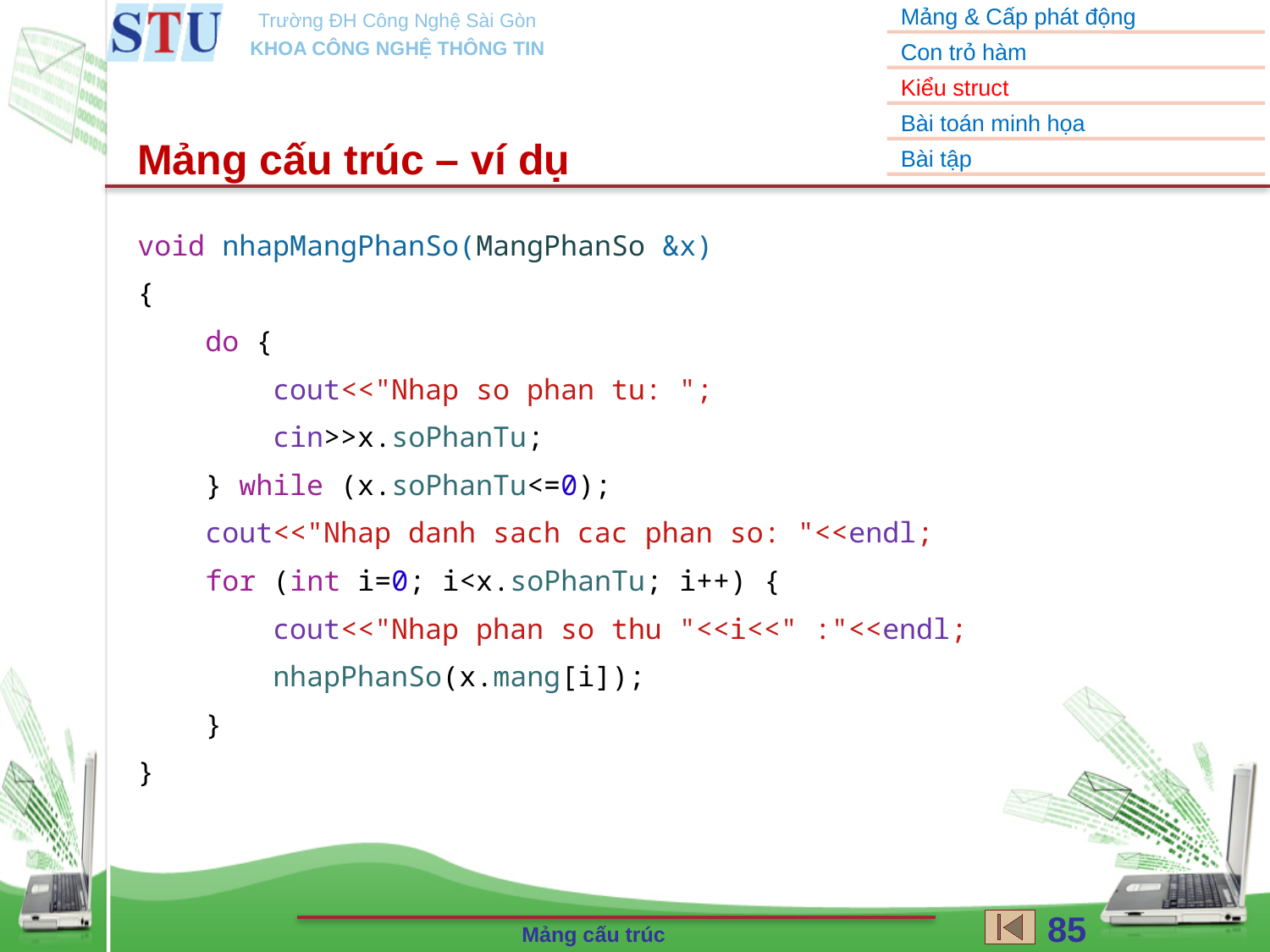

Mảng & Cấp phát động
Con trỏ hàm
Kiểu struct
Bài toán minh họa
Bài tập
Mảng cấu trúc – ví dụ
void nhapMangPhanSo(MangPhanSo &x)
{
    do {
        cout<<"Nhap so phan tu: ";
        cin>>x.soPhanTu;
    } while (x.soPhanTu<=0);
    cout<<"Nhap danh sach cac phan so: "<<endl;
    for (int i=0; i<x.soPhanTu; i++) {
        cout<<"Nhap phan so thu "<<i<<" :"<<endl;
        nhapPhanSo(x.mang[i]);
    }
}
85
Mảng cấu trúc